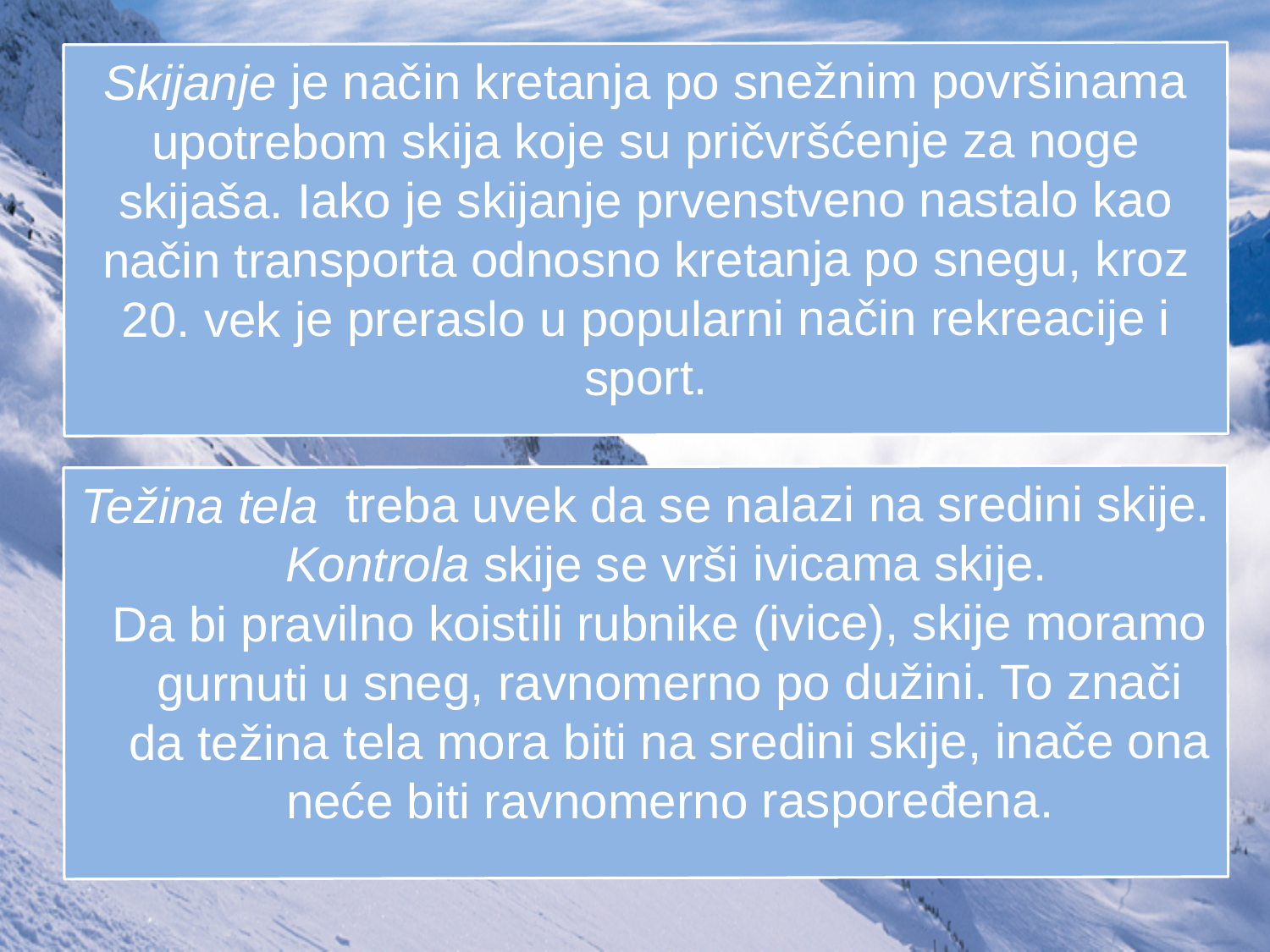

Skijanje je način kretanja po snežnim površinama upotrebom skija koje su pričvršćenje za noge skijaša. Iako je skijanje prvenstveno nastalo kao način transporta odnosno kretanja po snegu, kroz 20. vek je preraslo u popularni način rekreacije i sport.

Težina tela  treba uvek da se nalazi na sredini skije.
   Kontrola skije se vrši ivicama skije.
  Da bi pravilno koistili rubnike (ivice), skije moramo gurnuti u sneg, ravnomerno po dužini. To znači da težina tela mora biti na sredini skije, inače ona neće biti ravnomerno raspoređena.